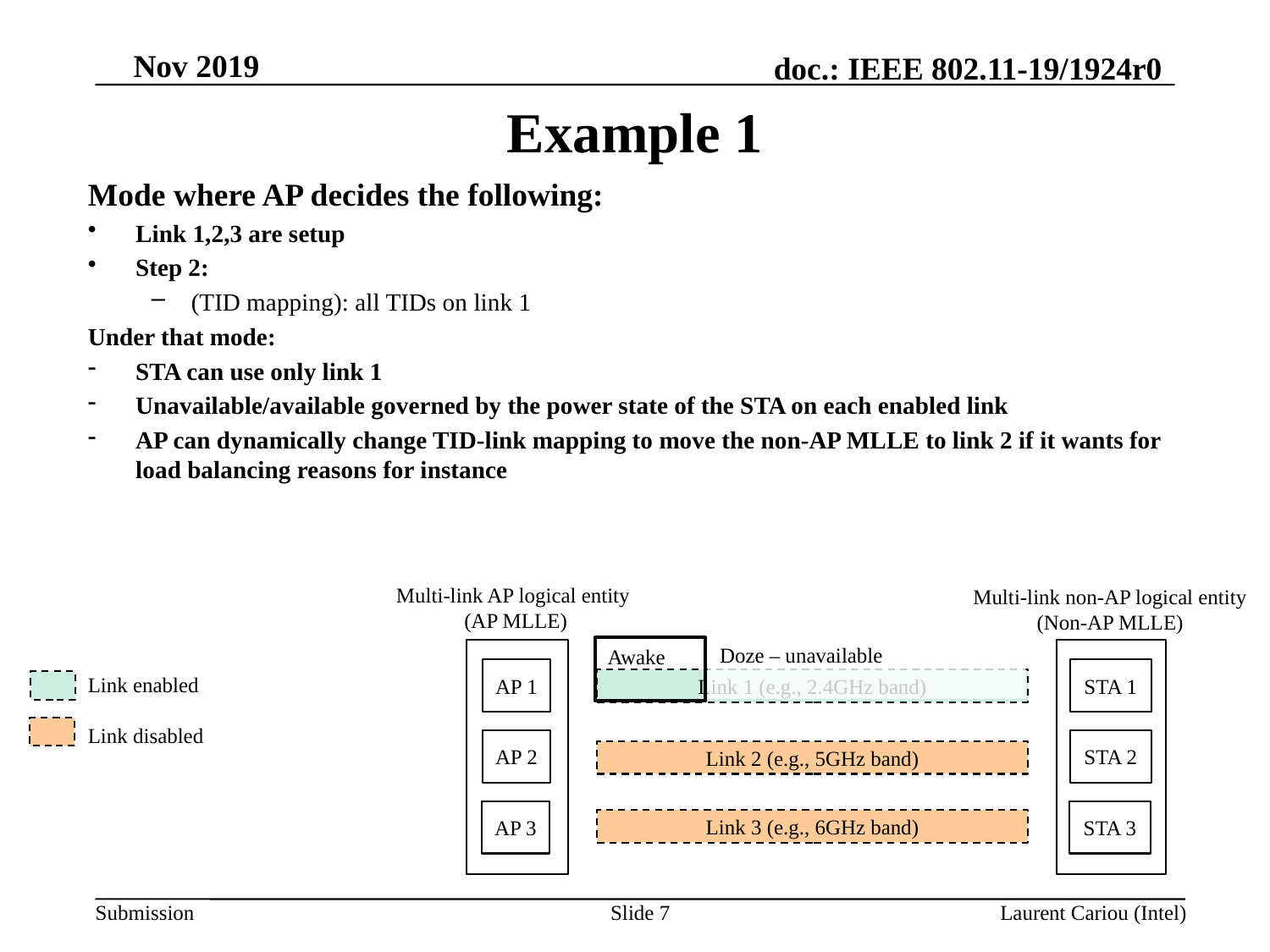

# Example 1
Mode where AP decides the following:
Link 1,2,3 are setup
Step 2:
(TID mapping): all TIDs on link 1
Under that mode:
STA can use only link 1
Unavailable/available governed by the power state of the STA on each enabled link
AP can dynamically change TID-link mapping to move the non-AP MLLE to link 2 if it wants for load balancing reasons for instance

Multi-link AP logical entity
(AP MLLE)
Multi-link non-AP logical entity (Non-AP MLLE)
Doze – unavailable

Awake

AP 1
STA 1
Link enabled

Link disabled
Link 1 (e.g., 2.4GHz band)

AP 2
STA 2
Link 2 (e.g., 5GHz band)
AP 3
STA 3
Link 3 (e.g., 6GHz band)
Slide 7
Laurent Cariou (Intel)